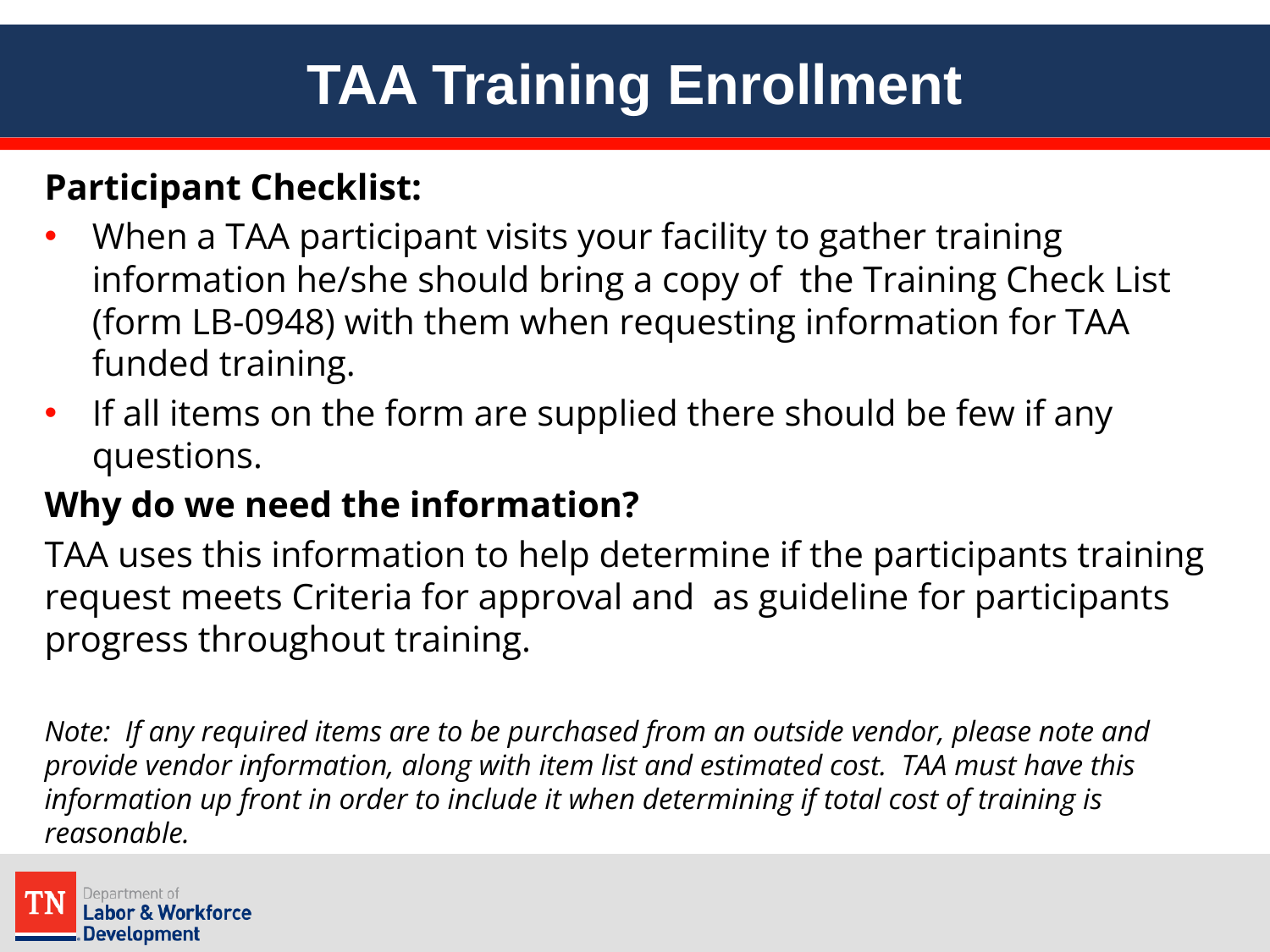

# TAA Training Enrollment
Participant Checklist:
When a TAA participant visits your facility to gather training information he/she should bring a copy of  the Training Check List (form LB-0948) with them when requesting information for TAA funded training.
If all items on the form are supplied there should be few if any questions.
Why do we need the information?
TAA uses this information to help determine if the participants training request meets Criteria for approval and  as guideline for participants progress throughout training.

Note:  If any required items are to be purchased from an outside vendor, please note and provide vendor information, along with item list and estimated cost.  TAA must have this information up front in order to include it when determining if total cost of training is reasonable.